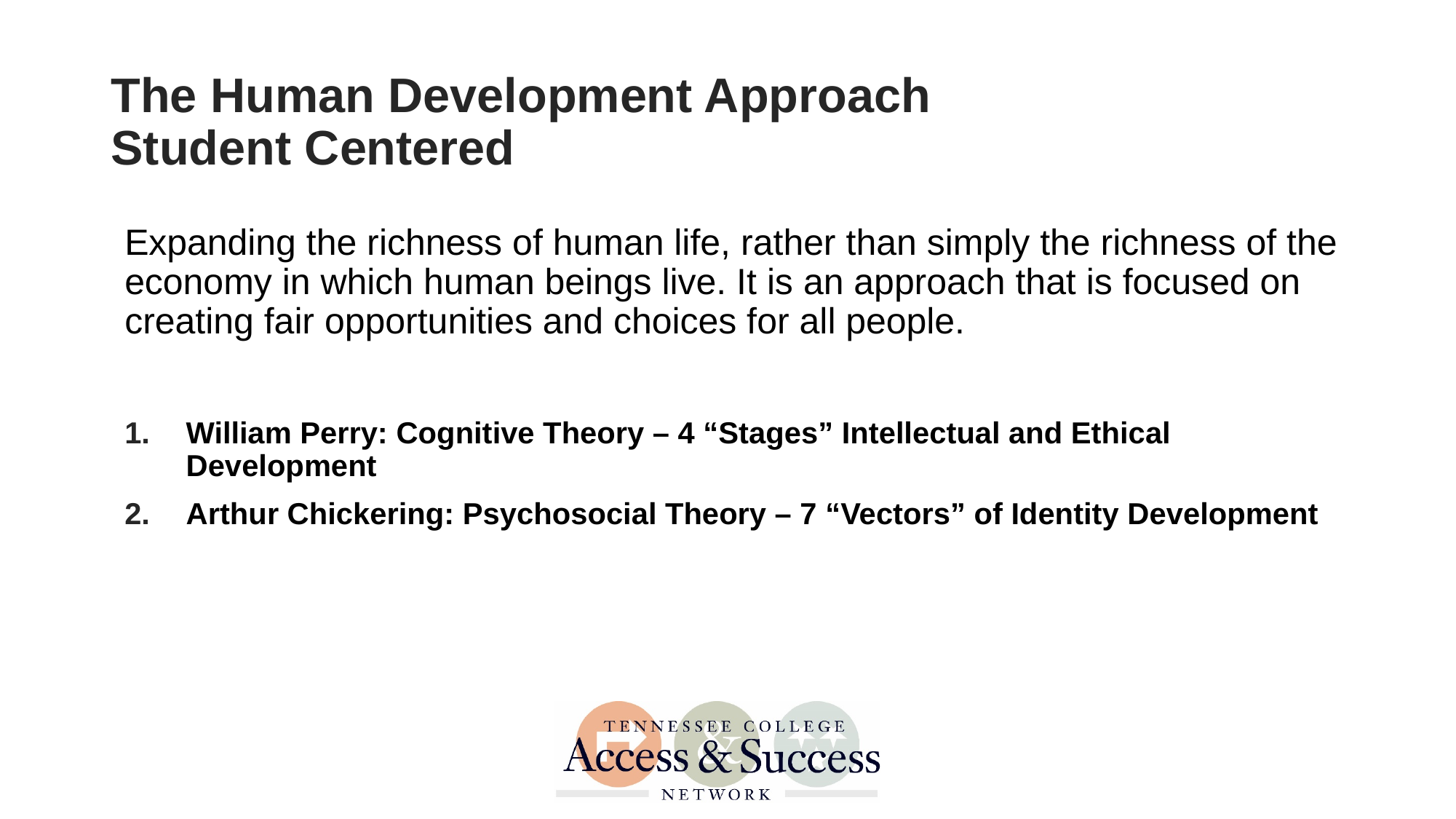

# The Human Development Approach Student Centered
Expanding the richness of human life, rather than simply the richness of the economy in which human beings live. It is an approach that is focused on creating fair opportunities and choices for all people.

William Perry: Cognitive Theory – 4 “Stages” Intellectual and Ethical Development
Arthur Chickering: Psychosocial Theory – 7 “Vectors” of Identity Development